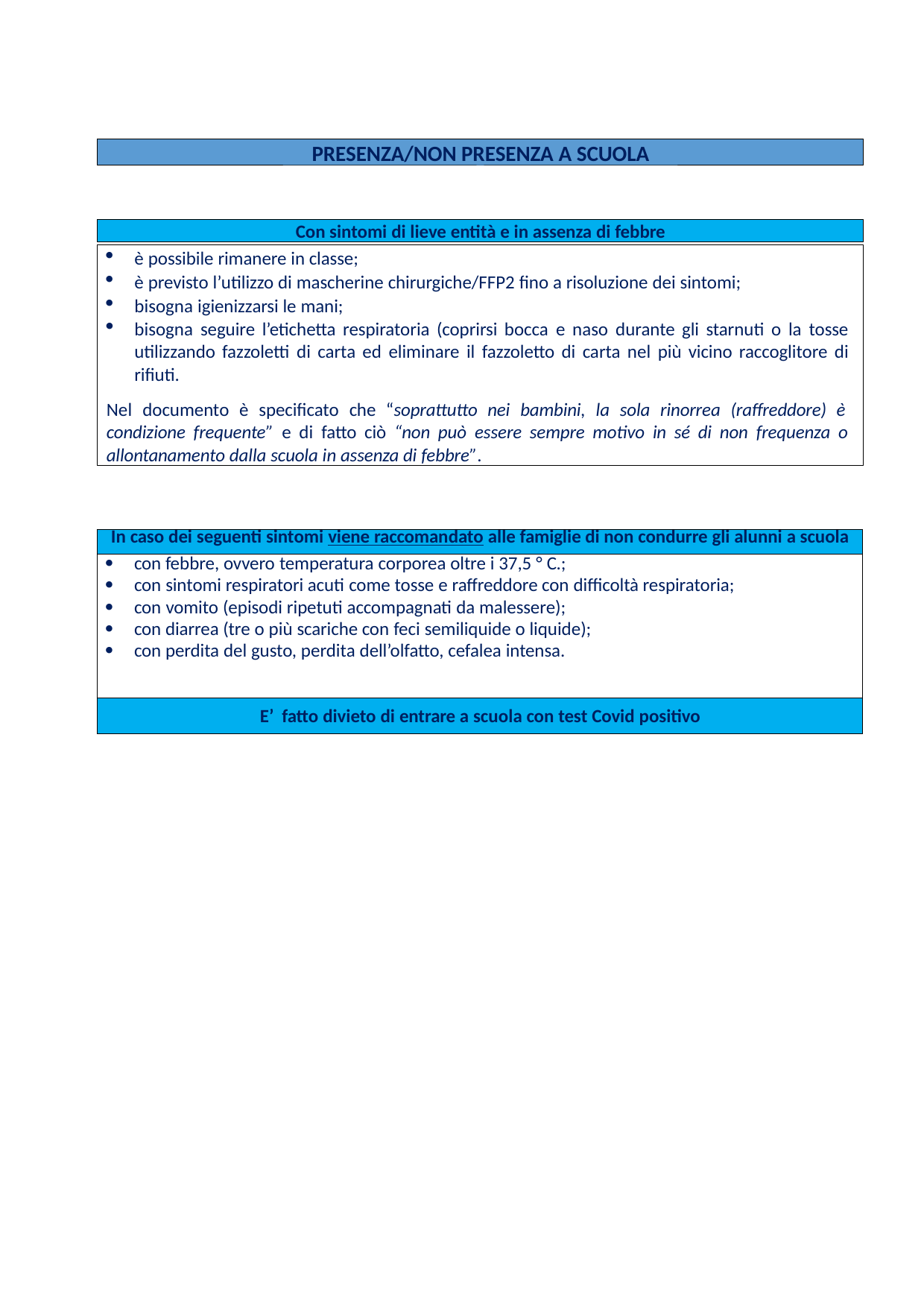

PRESENZA/NON PRESENZA A SCUOLA
Con sintomi di lieve entità e in assenza di febbre
è possibile rimanere in classe;
è previsto l’utilizzo di mascherine chirurgiche/FFP2 fino a risoluzione dei sintomi;
bisogna igienizzarsi le mani;
bisogna seguire l’etichetta respiratoria (coprirsi bocca e naso durante gli starnuti o la tosse  utilizzando fazzoletti di carta ed eliminare il fazzoletto di carta nel più vicino raccoglitore di  rifiuti.
Nel documento è specificato che “soprattutto nei bambini, la sola rinorrea (raffreddore) è  condizione frequente” e di fatto ciò “non può essere sempre motivo in sé di non frequenza o  allontanamento dalla scuola in assenza di febbre”.
| In caso dei seguenti sintomi viene raccomandato alle famiglie di non condurre gli alunni a scuola |
| --- |
| con febbre, ovvero temperatura corporea oltre i 37,5 ° C.; con sintomi respiratori acuti come tosse e raffreddore con difficoltà respiratoria; con vomito (episodi ripetuti accompagnati da malessere); con diarrea (tre o più scariche con feci semiliquide o liquide); con perdita del gusto, perdita dell’olfatto, cefalea intensa. |
| E’ fatto divieto di entrare a scuola con test Covid positivo |